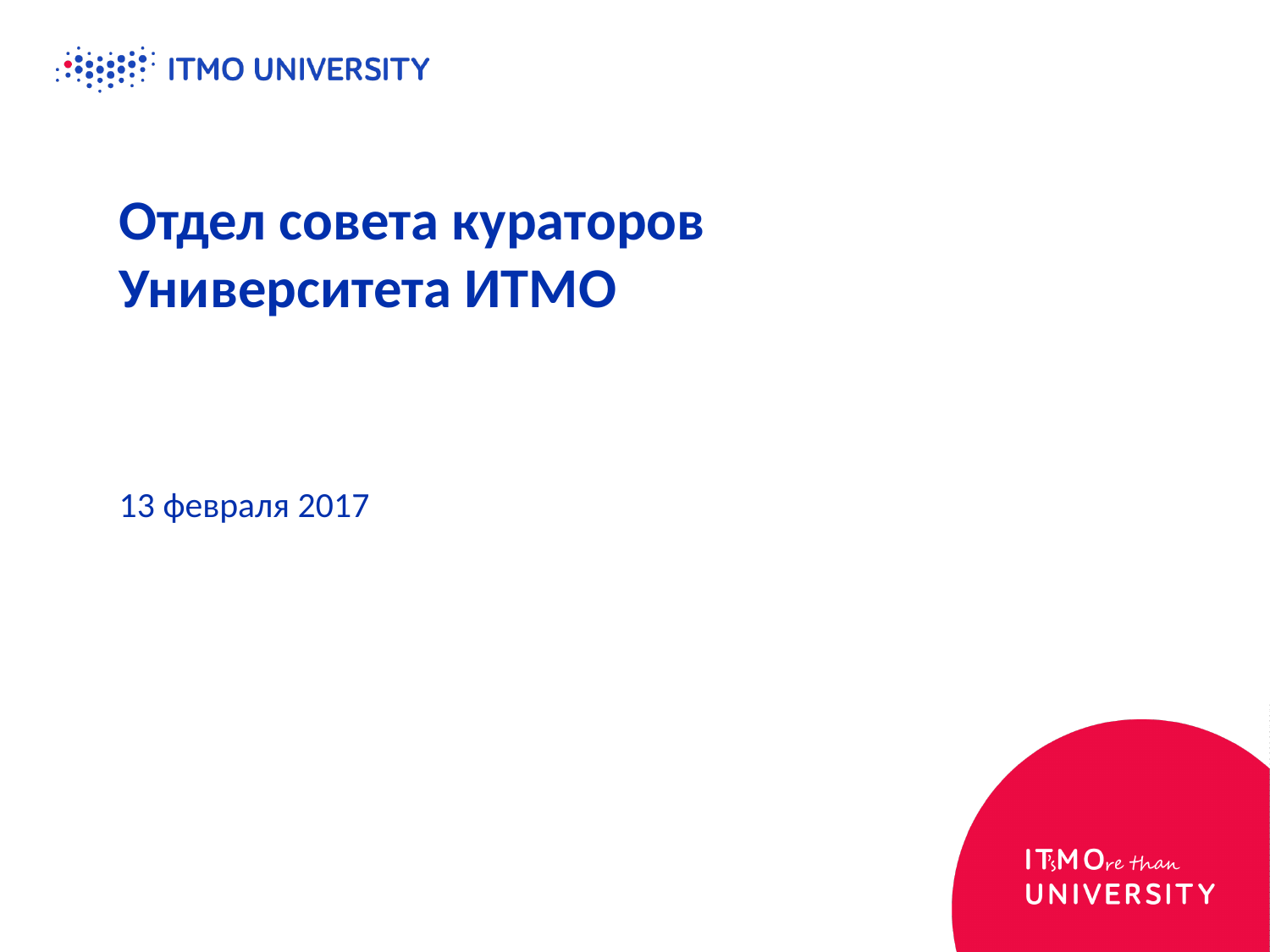

# Отдел совета кураторов Университета ИТМО
13 февраля 2017